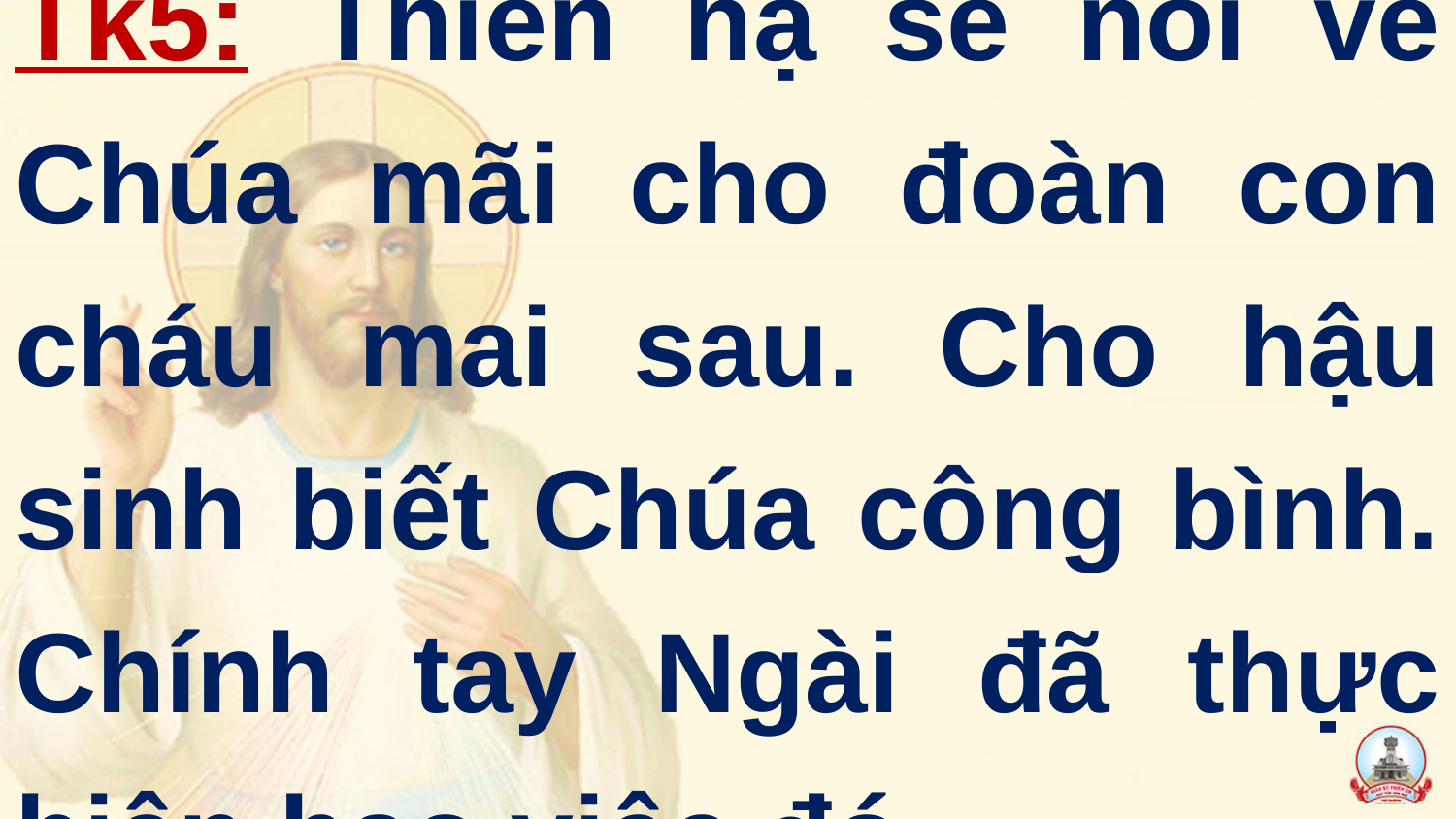

# Tk5: Thiên hạ sẽ nói về Chúa mãi cho đoàn con cháu mai sau. Cho hậu sinh biết Chúa công bình. Chính tay Ngài đã thực hiện bao việc đó.